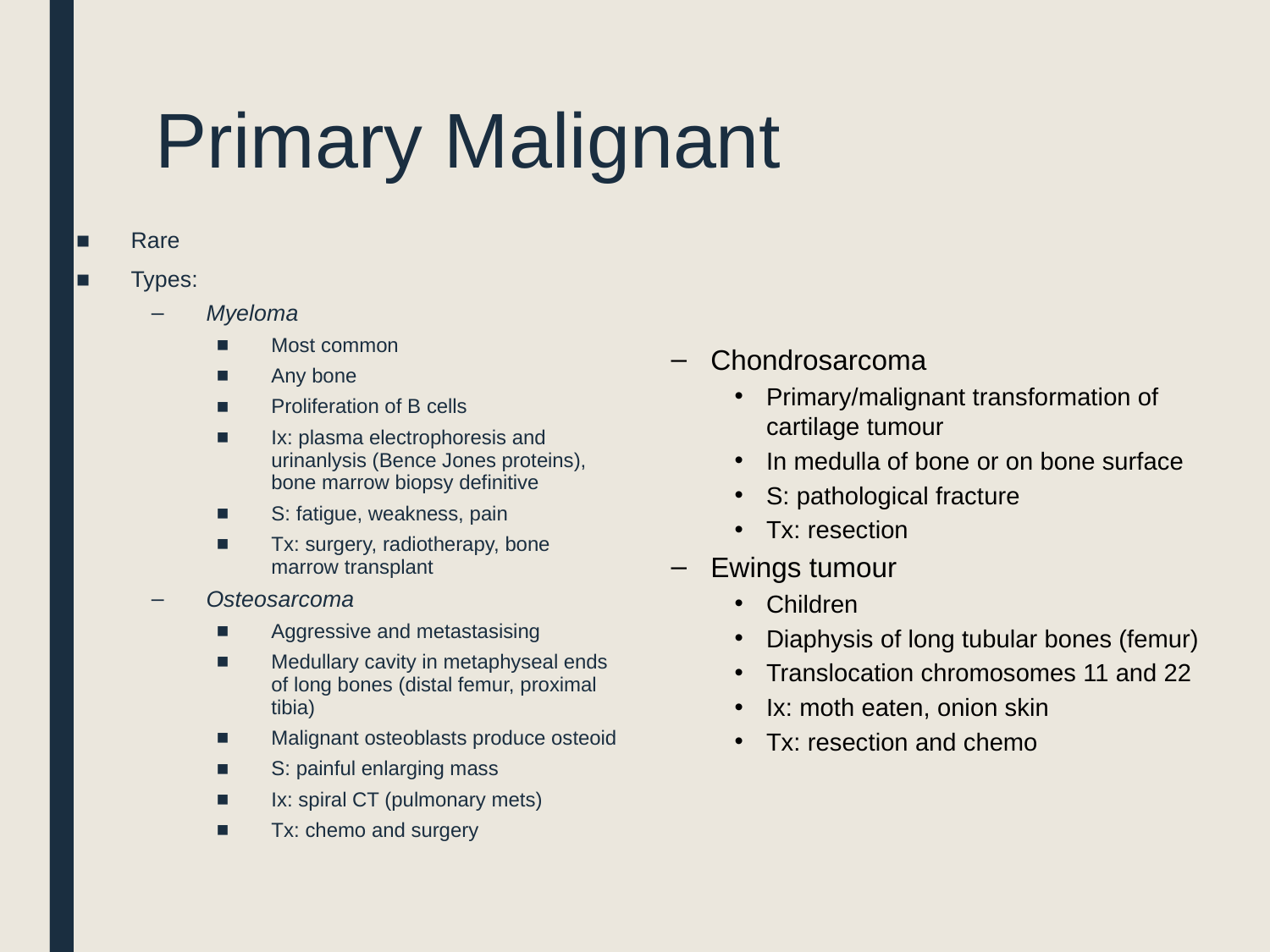

# Primary Malignant
Rare
Types:
Myeloma
Most common
Any bone
Proliferation of B cells
Ix: plasma electrophoresis and urinanlysis (Bence Jones proteins), bone marrow biopsy definitive
S: fatigue, weakness, pain
Tx: surgery, radiotherapy, bone marrow transplant
Osteosarcoma
Aggressive and metastasising
Medullary cavity in metaphyseal ends of long bones (distal femur, proximal tibia)
Malignant osteoblasts produce osteoid
S: painful enlarging mass
Ix: spiral CT (pulmonary mets)
Tx: chemo and surgery
Chondrosarcoma
Primary/malignant transformation of cartilage tumour
In medulla of bone or on bone surface
S: pathological fracture
Tx: resection
Ewings tumour
Children
Diaphysis of long tubular bones (femur)
Translocation chromosomes 11 and 22
Ix: moth eaten, onion skin
Tx: resection and chemo